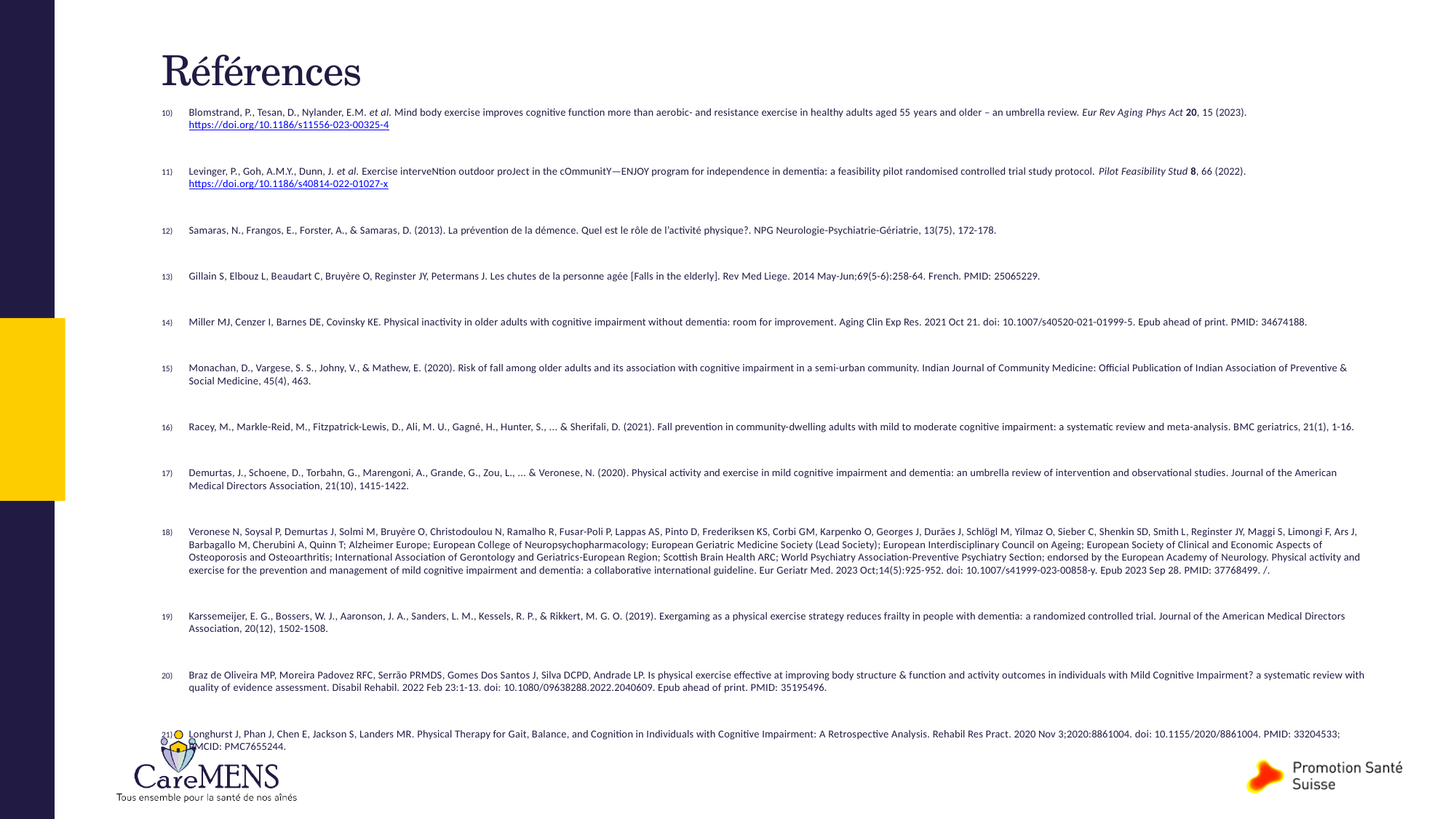

# Références
Blomstrand, P., Tesan, D., Nylander, E.M. et al. Mind body exercise improves cognitive function more than aerobic- and resistance exercise in healthy adults aged 55 years and older – an umbrella review. Eur Rev Aging Phys Act 20, 15 (2023). https://doi.org/10.1186/s11556-023-00325-4
Levinger, P., Goh, A.M.Y., Dunn, J. et al. Exercise interveNtion outdoor proJect in the cOmmunitY—ENJOY program for independence in dementia: a feasibility pilot randomised controlled trial study protocol. Pilot Feasibility Stud 8, 66 (2022). https://doi.org/10.1186/s40814-022-01027-x
Samaras, N., Frangos, E., Forster, A., & Samaras, D. (2013). La prévention de la démence. Quel est le rôle de l’activité physique?. NPG Neurologie-Psychiatrie-Gériatrie, 13(75), 172-178.
Gillain S, Elbouz L, Beaudart C, Bruyère O, Reginster JY, Petermans J. Les chutes de la personne agée [Falls in the elderly]. Rev Med Liege. 2014 May-Jun;69(5-6):258-64. French. PMID: 25065229.
Miller MJ, Cenzer I, Barnes DE, Covinsky KE. Physical inactivity in older adults with cognitive impairment without dementia: room for improvement. Aging Clin Exp Res. 2021 Oct 21. doi: 10.1007/s40520-021-01999-5. Epub ahead of print. PMID: 34674188.
Monachan, D., Vargese, S. S., Johny, V., & Mathew, E. (2020). Risk of fall among older adults and its association with cognitive impairment in a semi-urban community. Indian Journal of Community Medicine: Official Publication of Indian Association of Preventive & Social Medicine, 45(4), 463.
Racey, M., Markle-Reid, M., Fitzpatrick-Lewis, D., Ali, M. U., Gagné, H., Hunter, S., ... & Sherifali, D. (2021). Fall prevention in community-dwelling adults with mild to moderate cognitive impairment: a systematic review and meta-analysis. BMC geriatrics, 21(1), 1-16.
Demurtas, J., Schoene, D., Torbahn, G., Marengoni, A., Grande, G., Zou, L., ... & Veronese, N. (2020). Physical activity and exercise in mild cognitive impairment and dementia: an umbrella review of intervention and observational studies. Journal of the American Medical Directors Association, 21(10), 1415-1422.
Veronese N, Soysal P, Demurtas J, Solmi M, Bruyère O, Christodoulou N, Ramalho R, Fusar-Poli P, Lappas AS, Pinto D, Frederiksen KS, Corbi GM, Karpenko O, Georges J, Durães J, Schlögl M, Yilmaz O, Sieber C, Shenkin SD, Smith L, Reginster JY, Maggi S, Limongi F, Ars J, Barbagallo M, Cherubini A, Quinn T; Alzheimer Europe; European College of Neuropsychopharmacology; European Geriatric Medicine Society (Lead Society); European Interdisciplinary Council on Ageing; European Society of Clinical and Economic Aspects of Osteoporosis and Osteoarthritis; International Association of Gerontology and Geriatrics-European Region; Scottish Brain Health ARC; World Psychiatry Association-Preventive Psychiatry Section; endorsed by the European Academy of Neurology. Physical activity and exercise for the prevention and management of mild cognitive impairment and dementia: a collaborative international guideline. Eur Geriatr Med. 2023 Oct;14(5):925-952. doi: 10.1007/s41999-023-00858-y. Epub 2023 Sep 28. PMID: 37768499. /.
Karssemeijer, E. G., Bossers, W. J., Aaronson, J. A., Sanders, L. M., Kessels, R. P., & Rikkert, M. G. O. (2019). Exergaming as a physical exercise strategy reduces frailty in people with dementia: a randomized controlled trial. Journal of the American Medical Directors Association, 20(12), 1502-1508.
Braz de Oliveira MP, Moreira Padovez RFC, Serrão PRMDS, Gomes Dos Santos J, Silva DCPD, Andrade LP. Is physical exercise effective at improving body structure & function and activity outcomes in individuals with Mild Cognitive Impairment? a systematic review with quality of evidence assessment. Disabil Rehabil. 2022 Feb 23:1-13. doi: 10.1080/09638288.2022.2040609. Epub ahead of print. PMID: 35195496.
Longhurst J, Phan J, Chen E, Jackson S, Landers MR. Physical Therapy for Gait, Balance, and Cognition in Individuals with Cognitive Impairment: A Retrospective Analysis. Rehabil Res Pract. 2020 Nov 3;2020:8861004. doi: 10.1155/2020/8861004. PMID: 33204533; PMCID: PMC7655244.